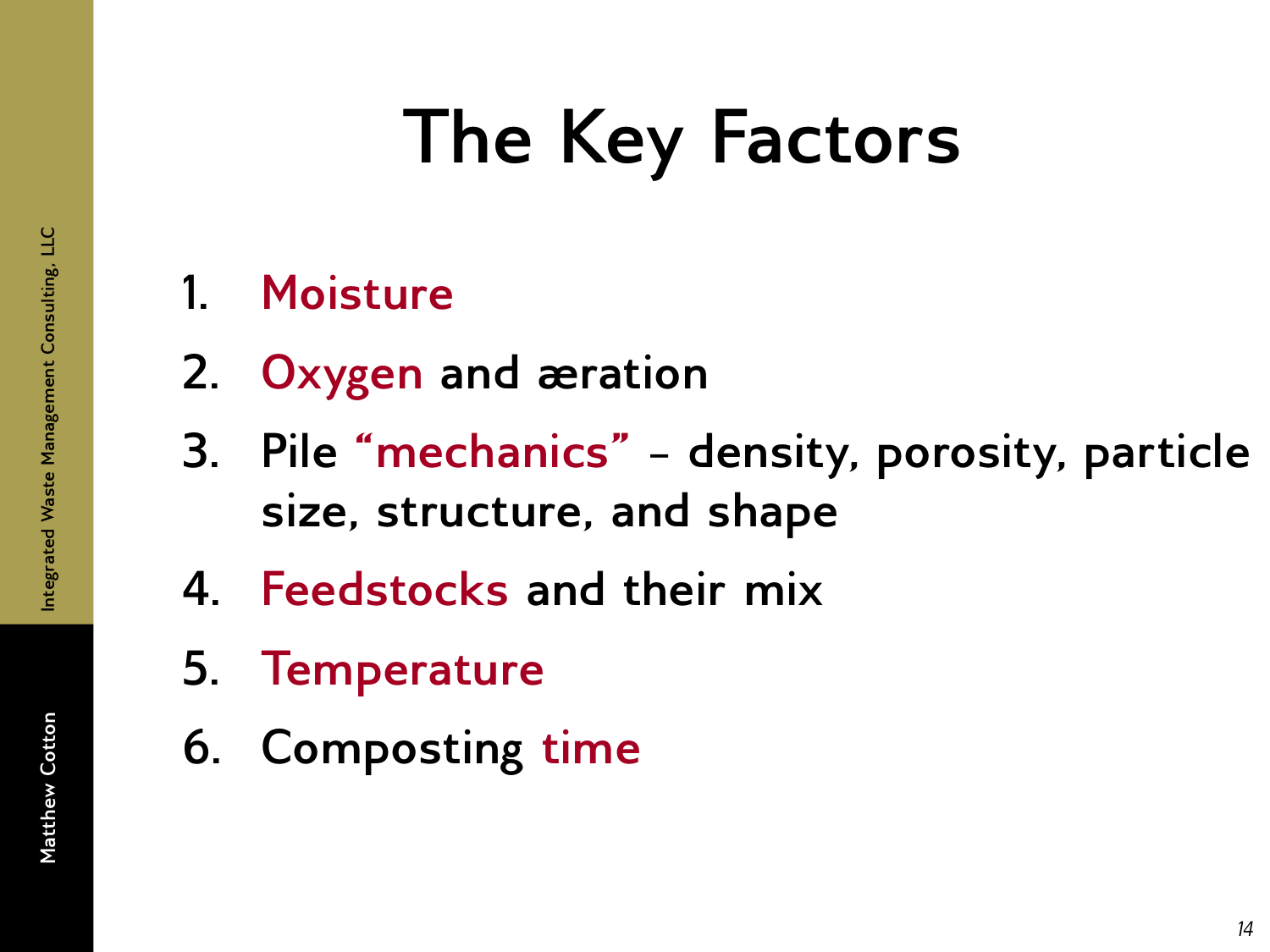

The Key Factors
1.	Moisture
2.	Oxygen and aeration
3.	Pile “mechanics” – density, porosity, particle size, structure, and shape
4.	Feedstocks and their mix
5.	Temperature
6.	Composting time
14